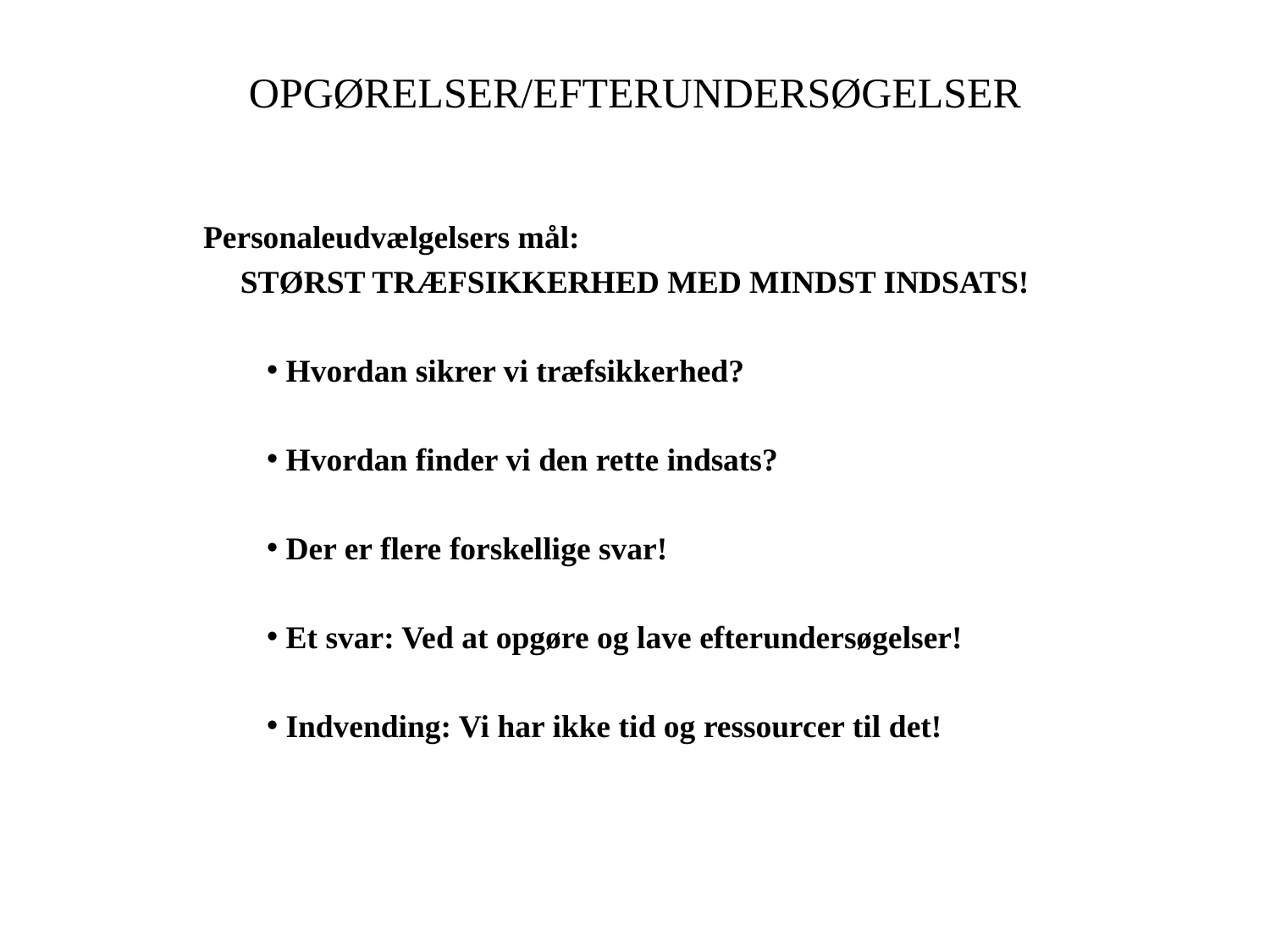

# OPGØRELSER/EFTERUNDERSØGELSER

Personaleudvælgelsers mål:
STØRST TRÆFSIKKERHED MED MINDST INDSATS!

 Hvordan sikrer vi træfsikkerhed?

 Hvordan finder vi den rette indsats?

 Der er flere forskellige svar!

 Et svar: Ved at opgøre og lave efterundersøgelser!

 Indvending: Vi har ikke tid og ressourcer til det!